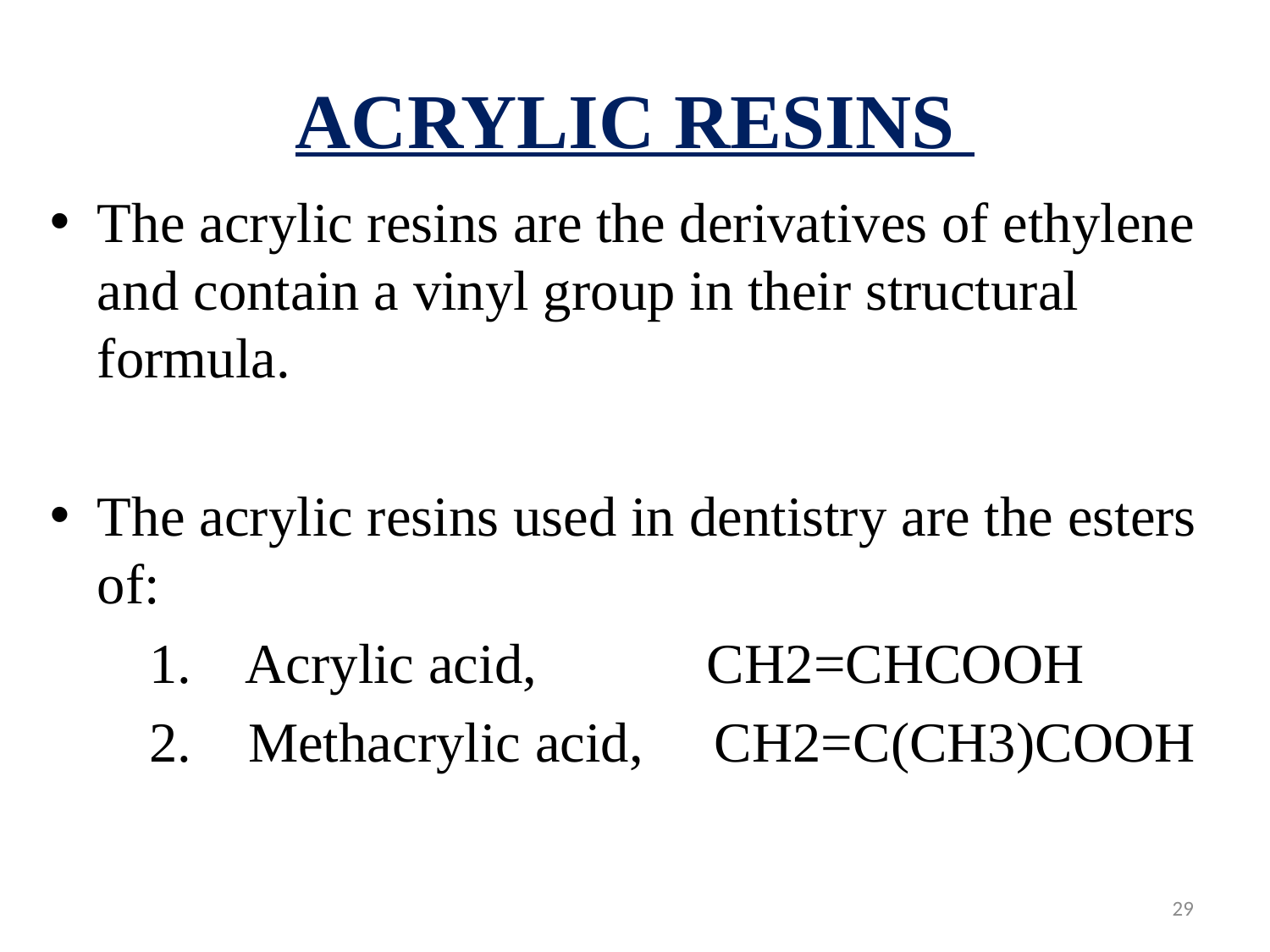

# ACRYLIC RESINS
The acrylic resins are the derivatives of ethylene and contain a vinyl group in their structural formula.

The acrylic resins used in dentistry are the esters of:
       1.    Acrylic acid,            CH2=CHCOOH
       2.    Methacrylic acid,     CH2=C(CH3)COOH

29